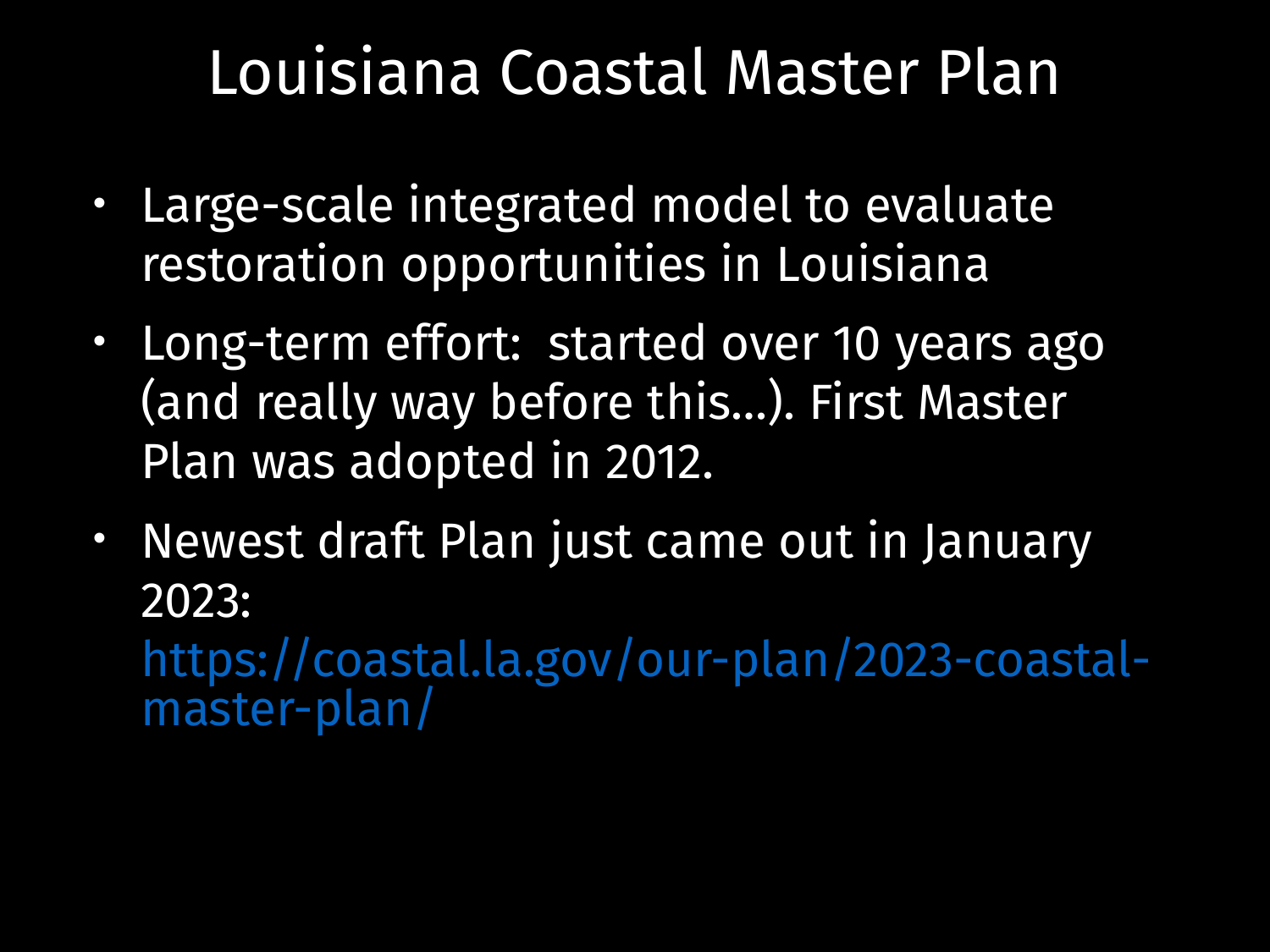

Louisiana Coastal Master Plan
Large-scale integrated model to evaluate restoration opportunities in Louisiana
Long-term effort:  started over 10 years ago (and really way before this…). First Master Plan was adopted in 2012.
Newest draft Plan just came out in January 2023: https://coastal.la.gov/our-plan/2023-coastal-master-plan/